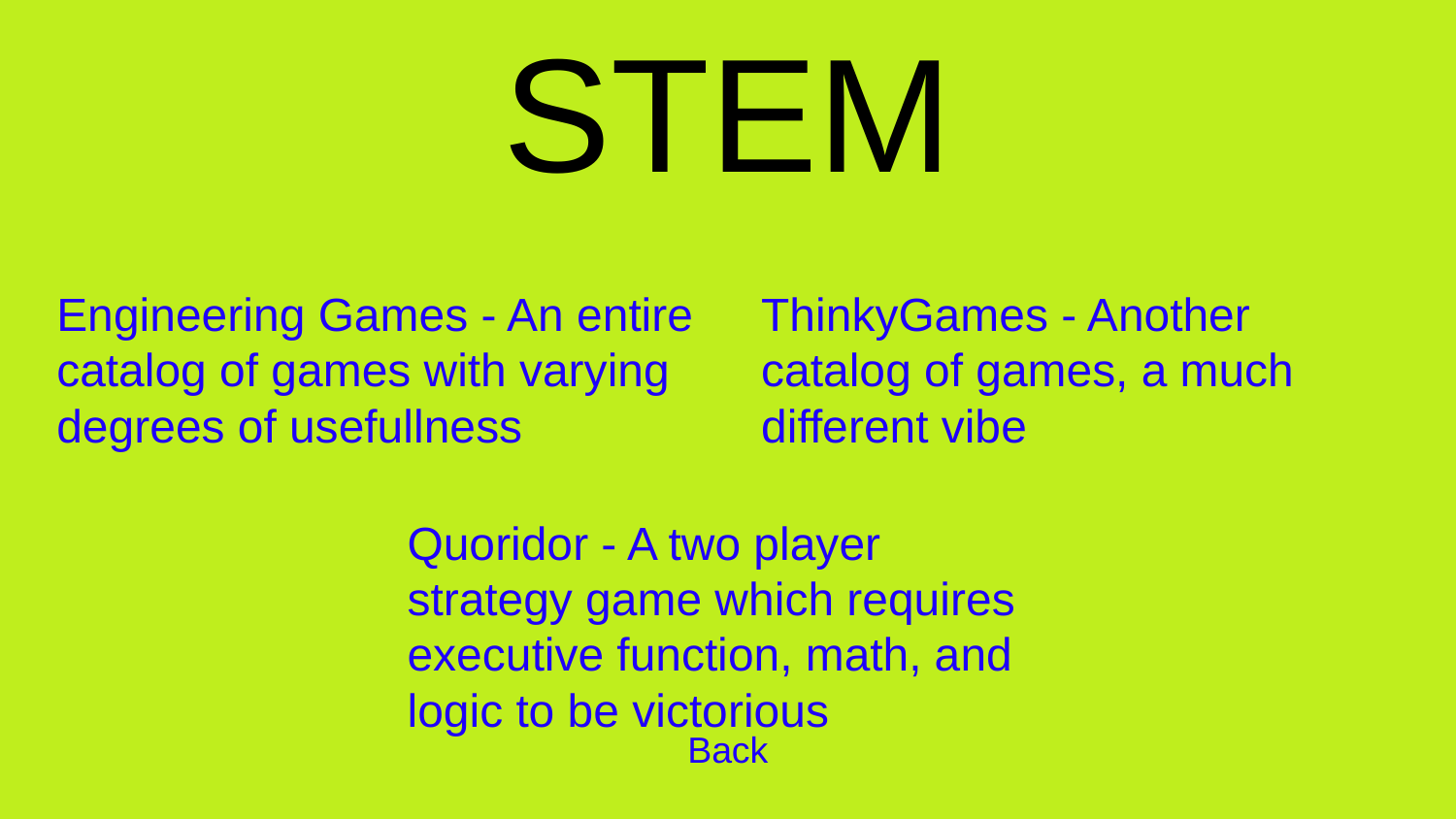

# STEM
Engineering Games - An entire catalog of games with varying degrees of usefullness
ThinkyGames - Another catalog of games, a much different vibe
Quoridor - A two player strategy game which requires executive function, math, and logic to be victorious
Back